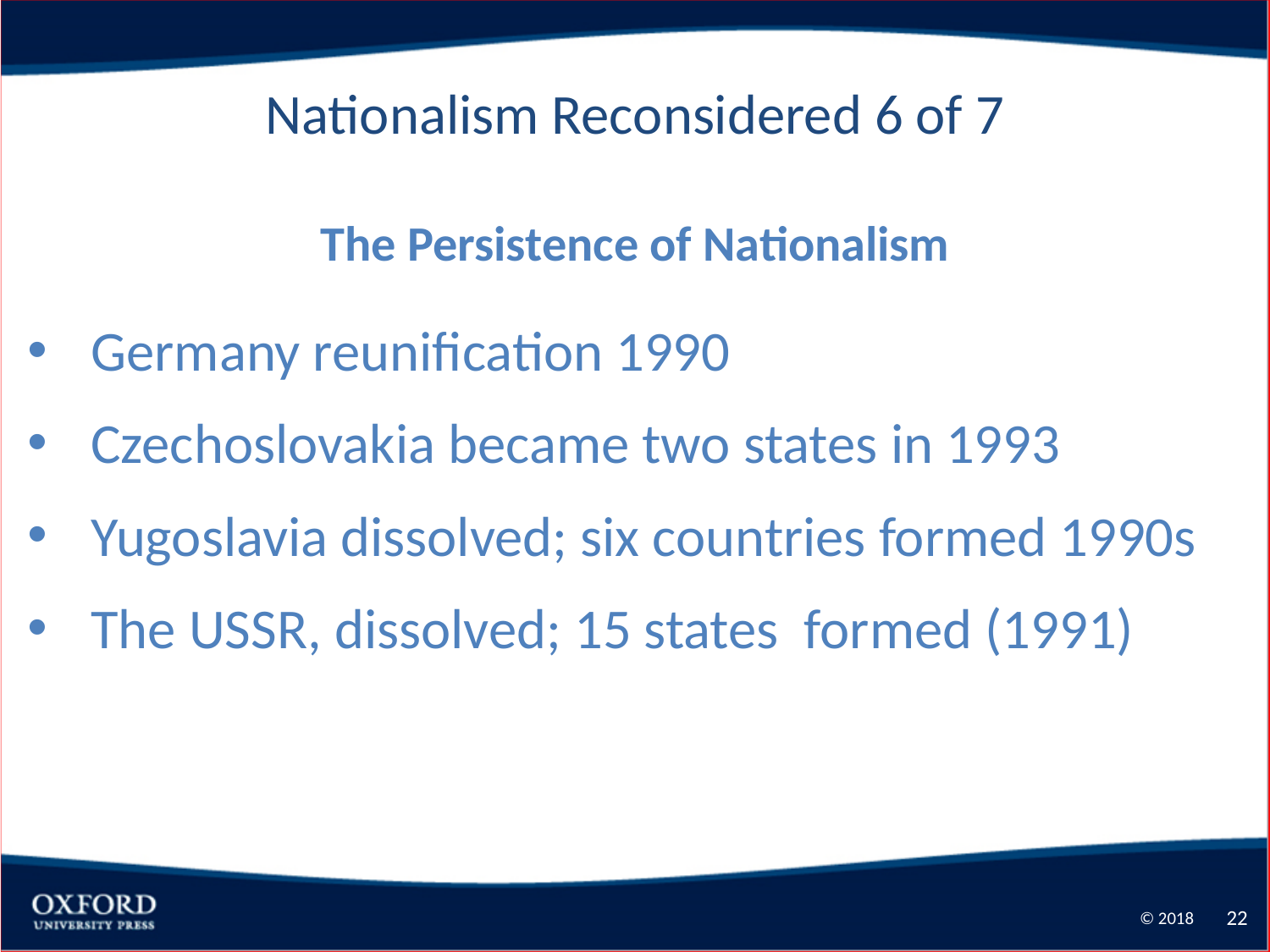

Nationalism Reconsidered 6 of 7
The Persistence of Nationalism

Germany reunification 1990
Czechoslovakia became two states in 1993
Yugoslavia dissolved; six countries formed 1990s
The USSR, dissolved; 15 states  formed (1991)